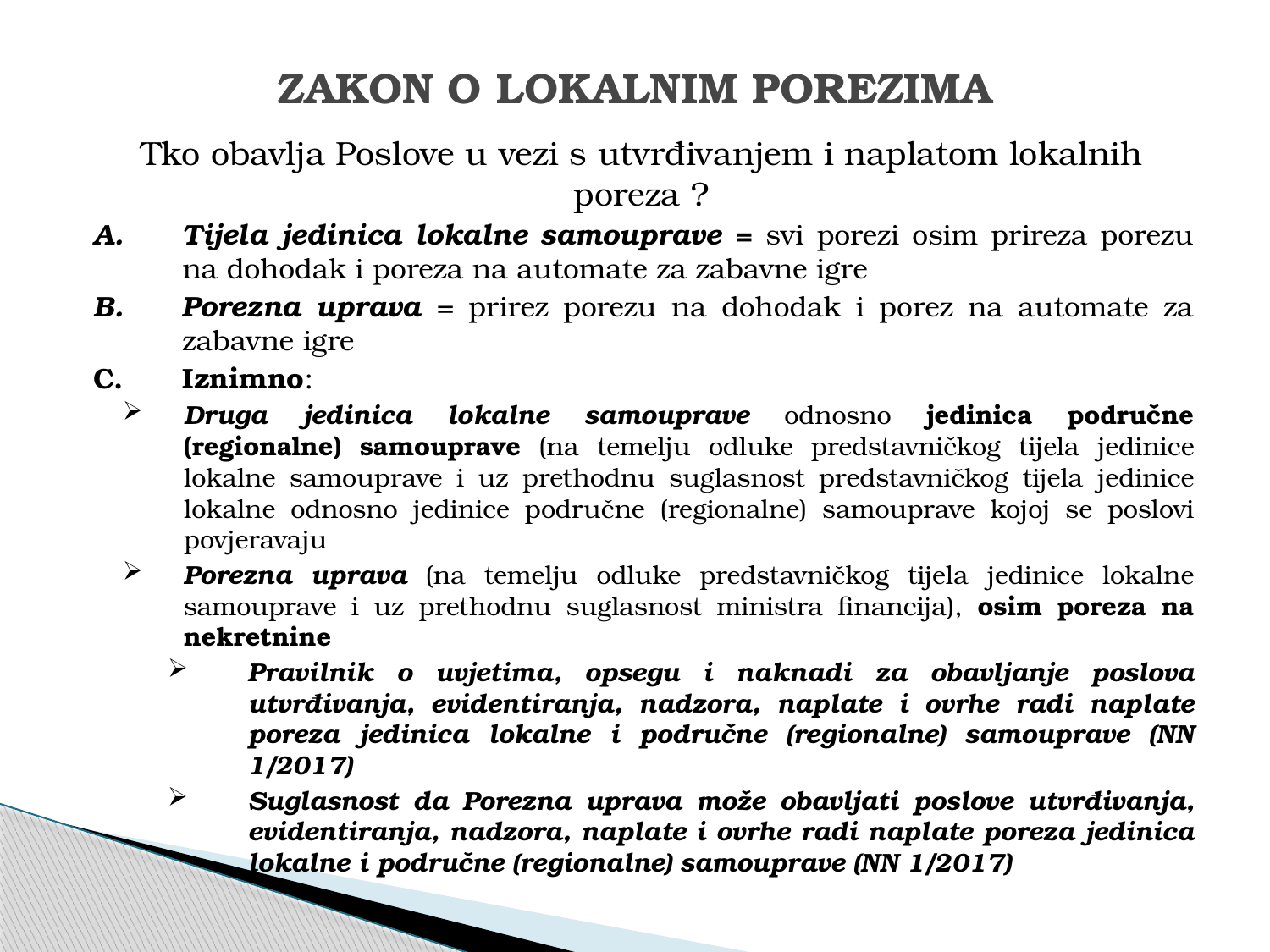

# ZAKON O LOKALNIM POREZIMA
Tko obavlja Poslove u vezi s utvrđivanjem i naplatom lokalnih poreza ?
Tijela jedinica lokalne samouprave = svi porezi osim prireza porezu na dohodak i poreza na automate za zabavne igre
Porezna uprava = prirez porezu na dohodak i porez na automate za zabavne igre
Iznimno:
Druga jedinica lokalne samouprave odnosno jedinica područne (regionalne) samouprave (na temelju odluke predstavničkog tijela jedinice lokalne samouprave i uz prethodnu suglasnost predstavničkog tijela jedinice lokalne odnosno jedinice područne (regionalne) samouprave kojoj se poslovi povjeravaju
Porezna uprava (na temelju odluke predstavničkog tijela jedinice lokalne samouprave i uz prethodnu suglasnost ministra financija), osim poreza na nekretnine
Pravilnik o uvjetima, opsegu i naknadi za obavljanje poslova utvrđivanja, evidentiranja, nadzora, naplate i ovrhe radi naplate poreza jedinica lokalne i područne (regionalne) samouprave (NN 1/2017)
Suglasnost da Porezna uprava može obavljati poslove utvrđivanja, evidentiranja, nadzora, naplate i ovrhe radi naplate poreza jedinica lokalne i područne (regionalne) samouprave (NN 1/2017)